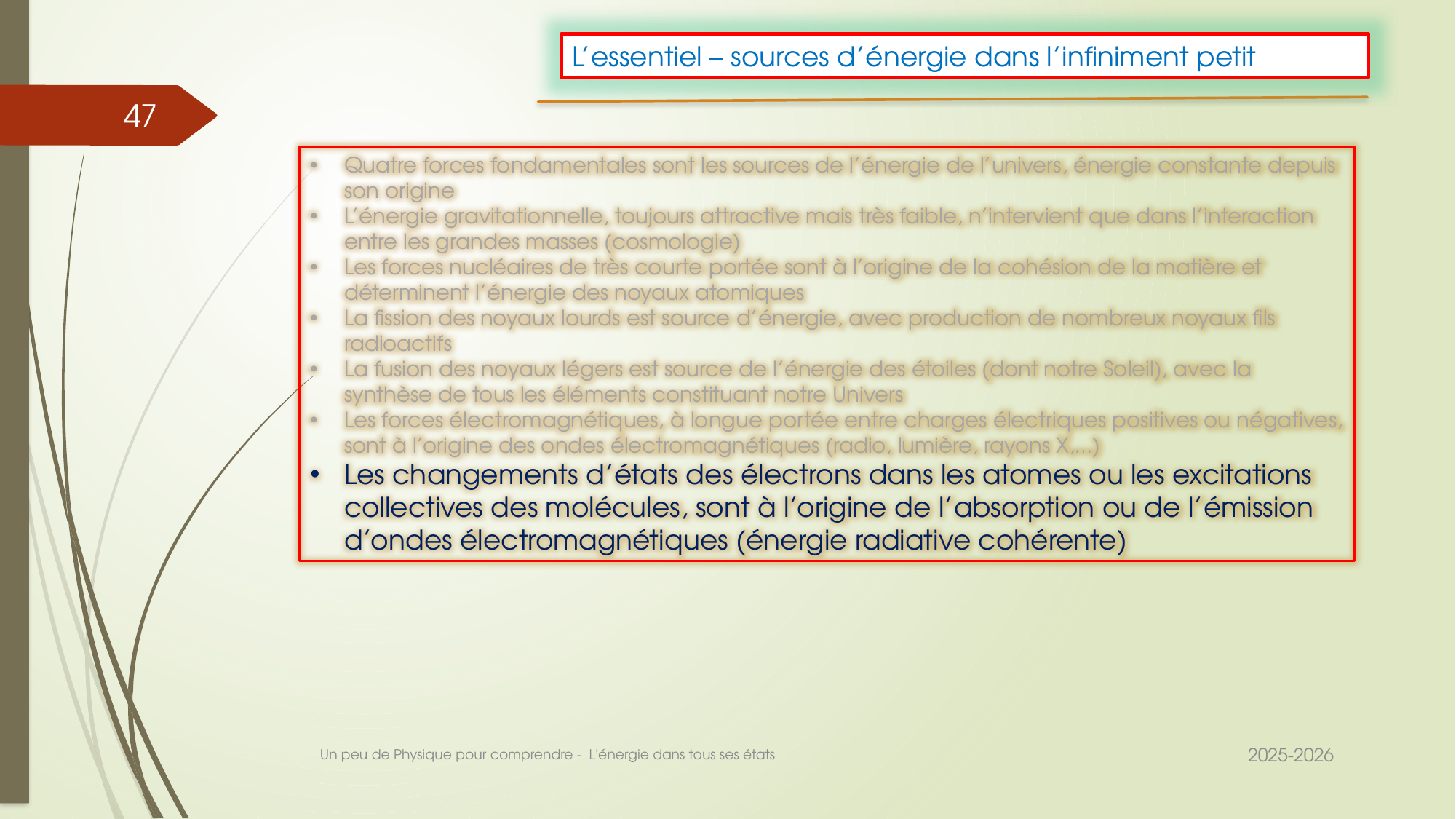

L’essentiel – sources d’énergie dans l’infiniment petit
47
Quatre forces fondamentales sont les sources de l’énergie de l’univers, énergie constante depuis son origine
L’énergie gravitationnelle, toujours attractive mais très faible, n’intervient que dans l’interaction entre les grandes masses (cosmologie)
Les forces nucléaires de très courte portée sont à l’origine de la cohésion de la matière et déterminent l’énergie des noyaux atomiques
La fission des noyaux lourds est source d’énergie, avec production de nombreux noyaux fils radioactifs
La fusion des noyaux légers est source de l’énergie des étoiles (dont notre Soleil), avec la synthèse de tous les éléments constituant notre Univers
Les forces électromagnétiques, à longue portée entre charges électriques positives ou négatives, sont à l’origine des ondes électromagnétiques (radio, lumière, rayons X,…)
Les changements d’états des électrons dans les atomes ou les excitations collectives des molécules, sont à l’origine de l’absorption ou de l’émission d’ondes électromagnétiques (énergie radiative cohérente)
2025-2026
Un peu de Physique pour comprendre -  L'énergie dans tous ses états